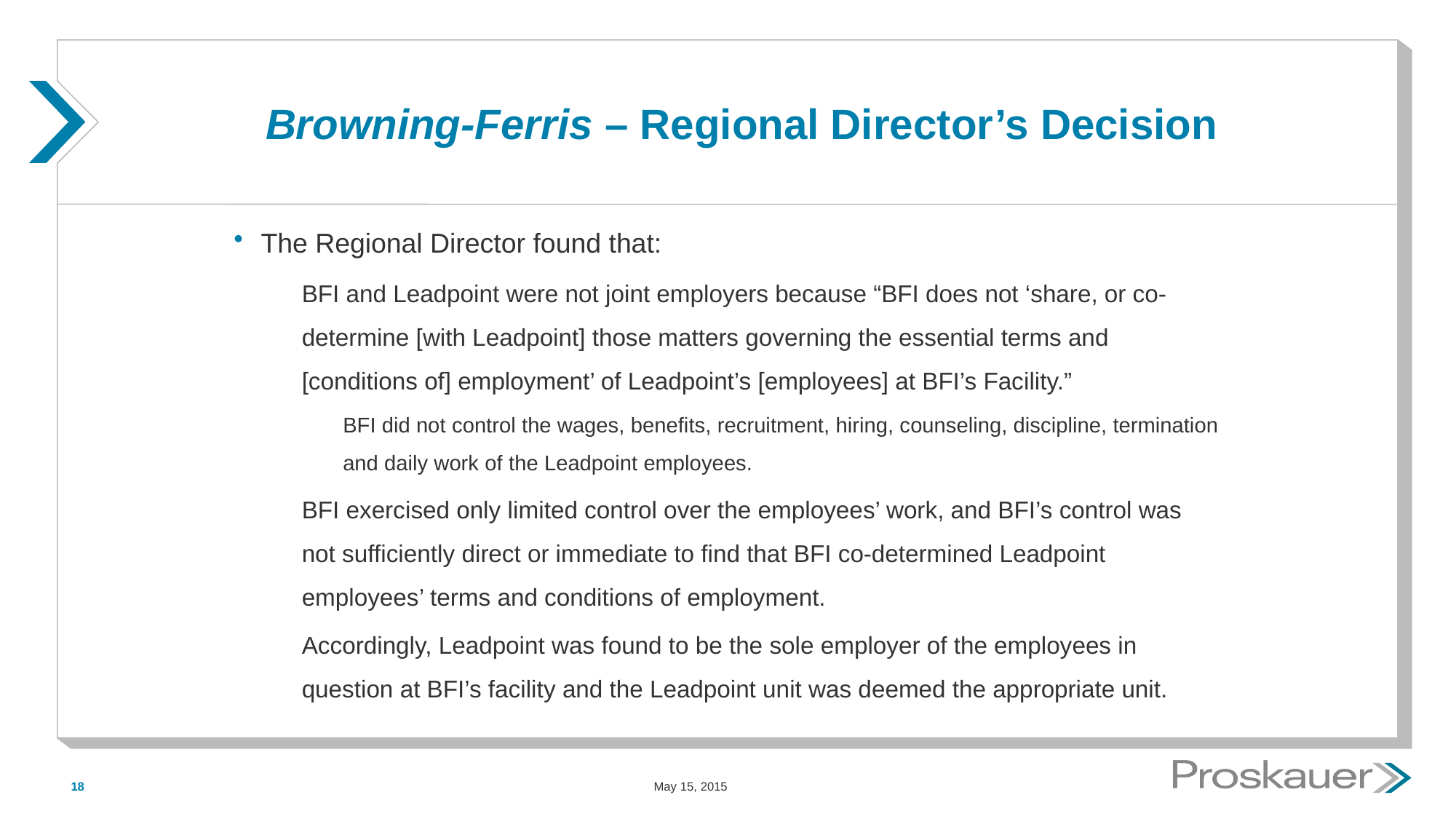

# Browning-Ferris – Regional Director’s Decision
The Regional Director found that:
BFI and Leadpoint were not joint employers because “BFI does not ‘share, or co-determine [with Leadpoint] those matters governing the essential terms and [conditions of] employment’ of Leadpoint’s [employees] at BFI’s Facility.”
BFI did not control the wages, benefits, recruitment, hiring, counseling, discipline, termination and daily work of the Leadpoint employees.
BFI exercised only limited control over the employees’ work, and BFI’s control was not sufficiently direct or immediate to find that BFI co-determined Leadpoint employees’ terms and conditions of employment.
Accordingly, Leadpoint was found to be the sole employer of the employees in question at BFI’s facility and the Leadpoint unit was deemed the appropriate unit.
18
May 15, 2015